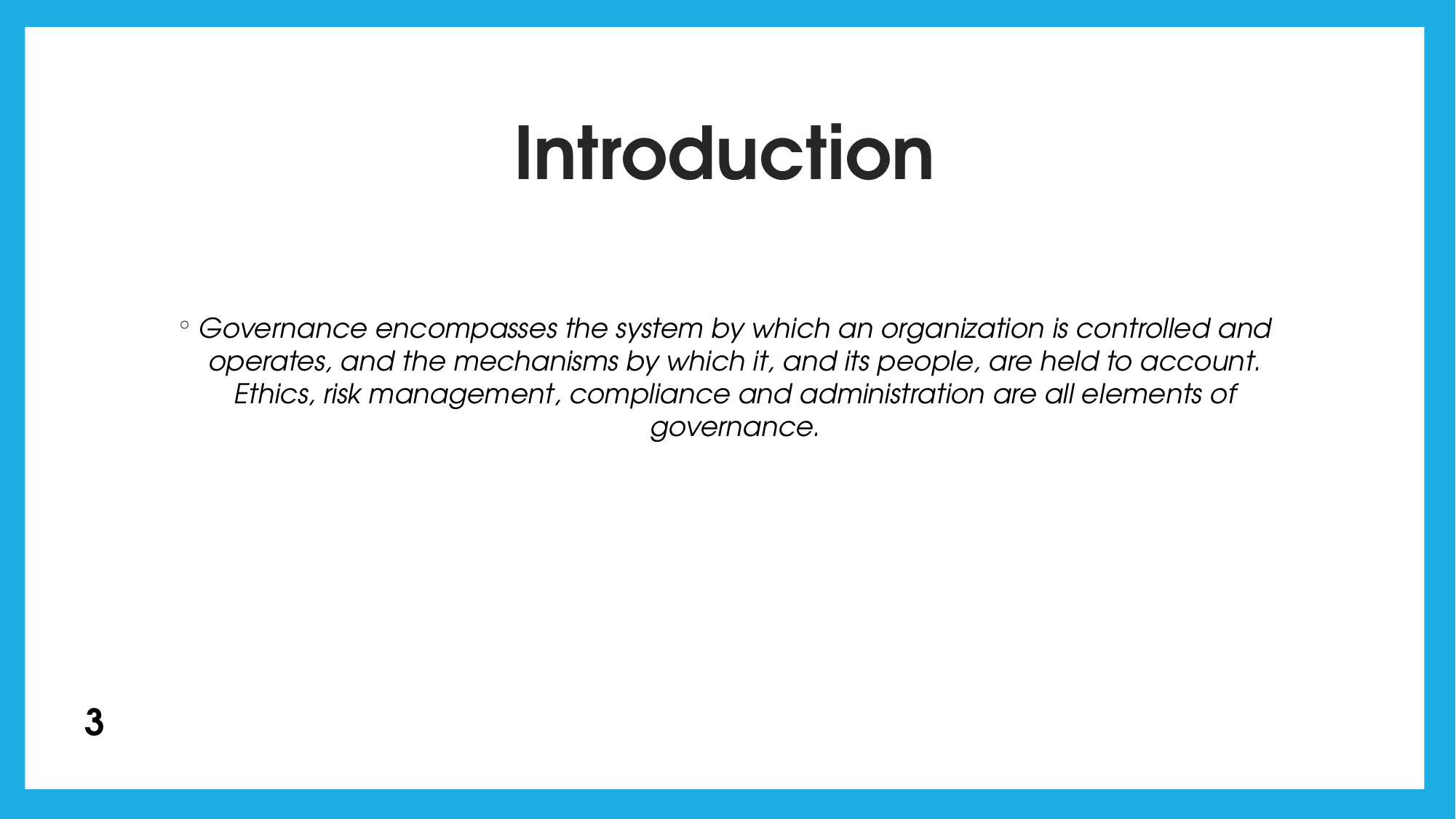

# Introduction

Governance encompasses the system by which an organization is controlled and operates, and the mechanisms by which it, and its people, are held to account. Ethics, risk management, compliance and administration are all elements of governance.
3